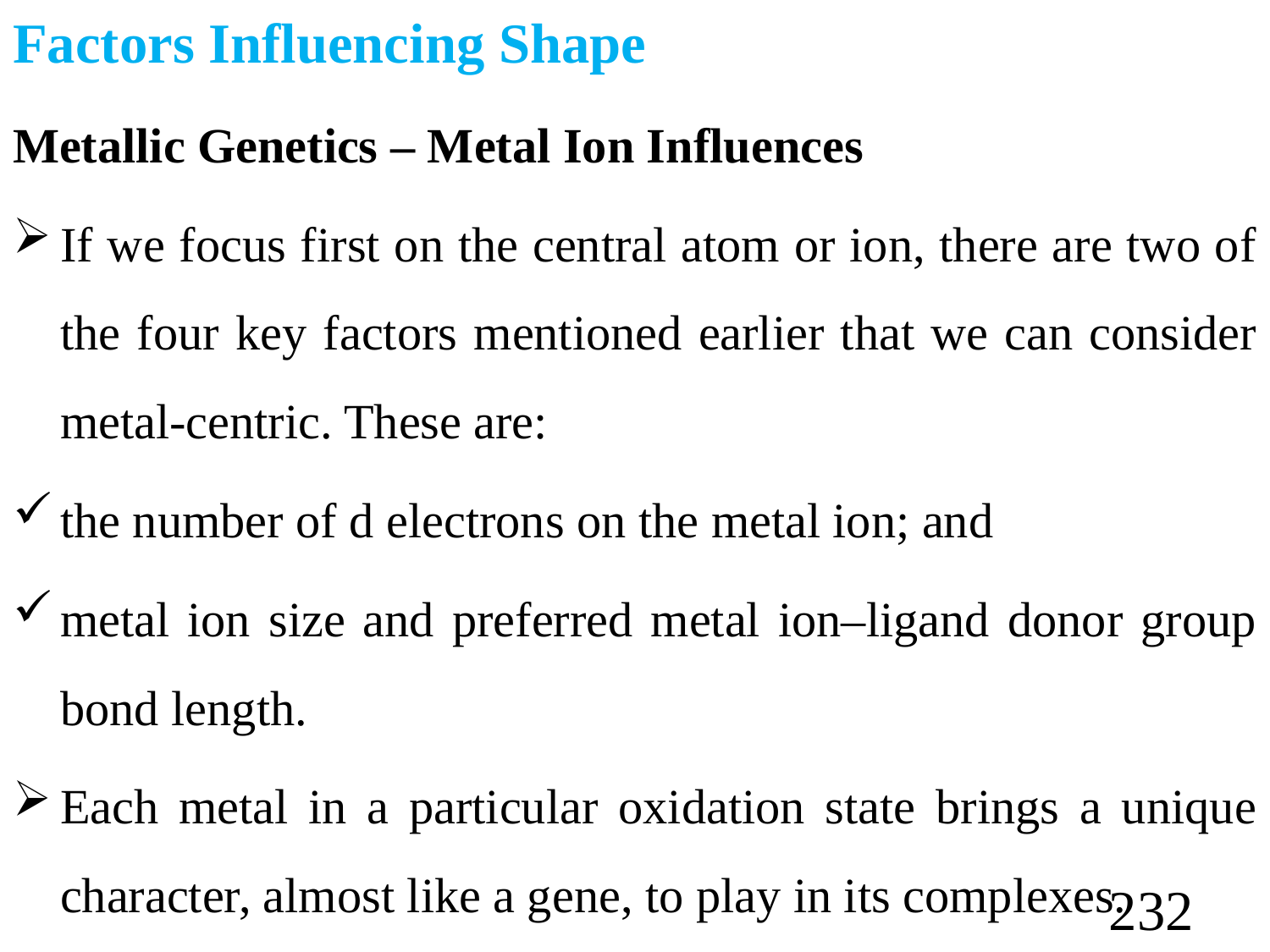

Factors Influencing Shape
Metallic Genetics – Metal Ion Influences
If we focus first on the central atom or ion, there are two of the four key factors mentioned earlier that we can consider metal-centric. These are:
the number of d electrons on the metal ion; and
metal ion size and preferred metal ion–ligand donor group bond length.
Each metal in a particular oxidation state brings a unique character, almost like a gene, to play in its complexes.

232